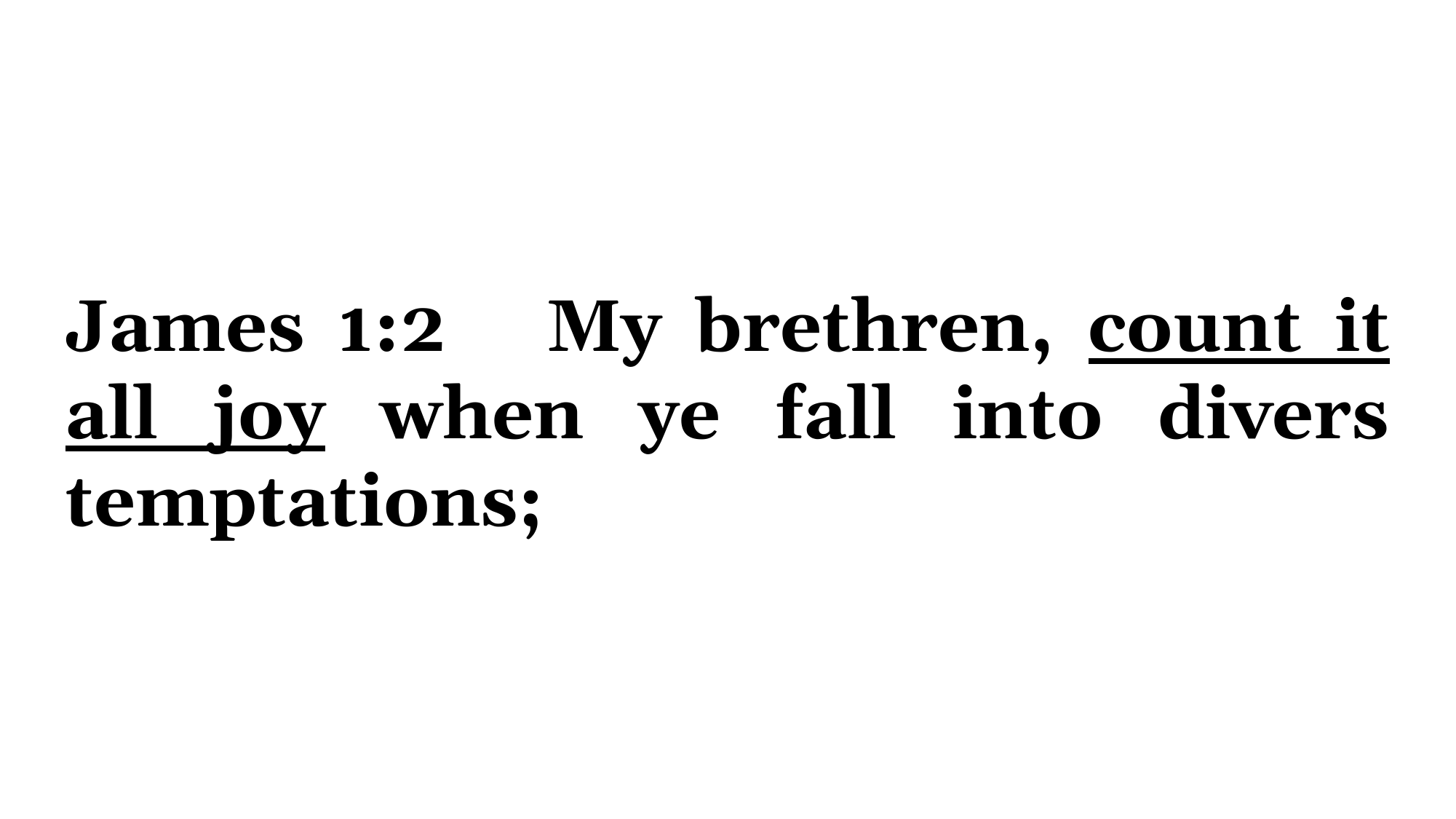

James 1:2   My brethren, count it all joy when ye fall into divers temptations;